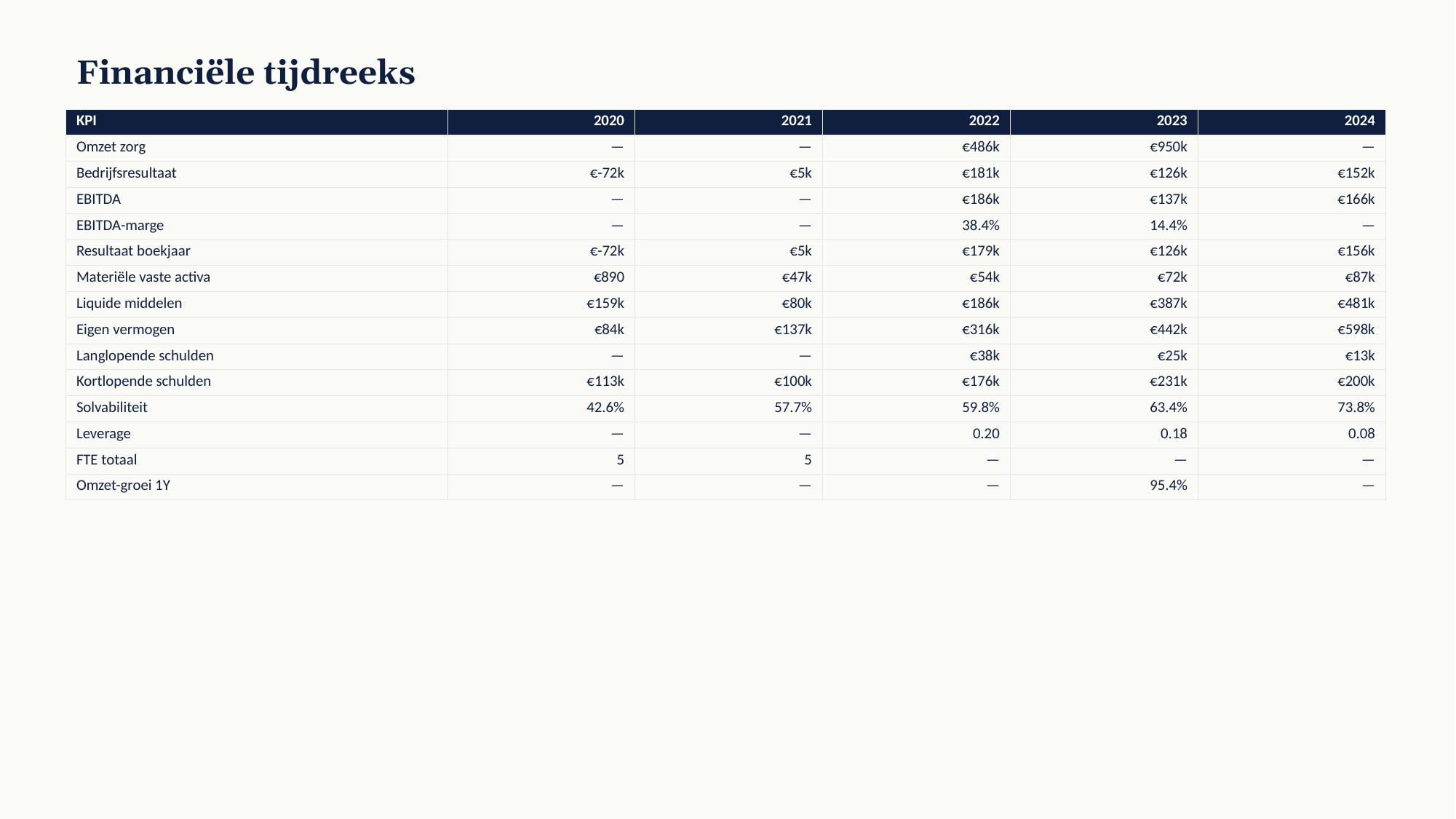

Financiële tijdreeks
| KPI | 2020 | 2021 | 2022 | 2023 | 2024 |
| --- | --- | --- | --- | --- | --- |
| Omzet zorg | — | — | €486k | €950k | — |
| Bedrijfsresultaat | €-72k | €5k | €181k | €126k | €152k |
| EBITDA | — | — | €186k | €137k | €166k |
| EBITDA-marge | — | — | 38.4% | 14.4% | — |
| Resultaat boekjaar | €-72k | €5k | €179k | €126k | €156k |
| Materiële vaste activa | €890 | €47k | €54k | €72k | €87k |
| Liquide middelen | €159k | €80k | €186k | €387k | €481k |
| Eigen vermogen | €84k | €137k | €316k | €442k | €598k |
| Langlopende schulden | — | — | €38k | €25k | €13k |
| Kortlopende schulden | €113k | €100k | €176k | €231k | €200k |
| Solvabiliteit | 42.6% | 57.7% | 59.8% | 63.4% | 73.8% |
| Leverage | — | — | 0.20 | 0.18 | 0.08 |
| FTE totaal | 5 | 5 | — | — | — |
| Omzet-groei 1Y | — | — | — | 95.4% | — |